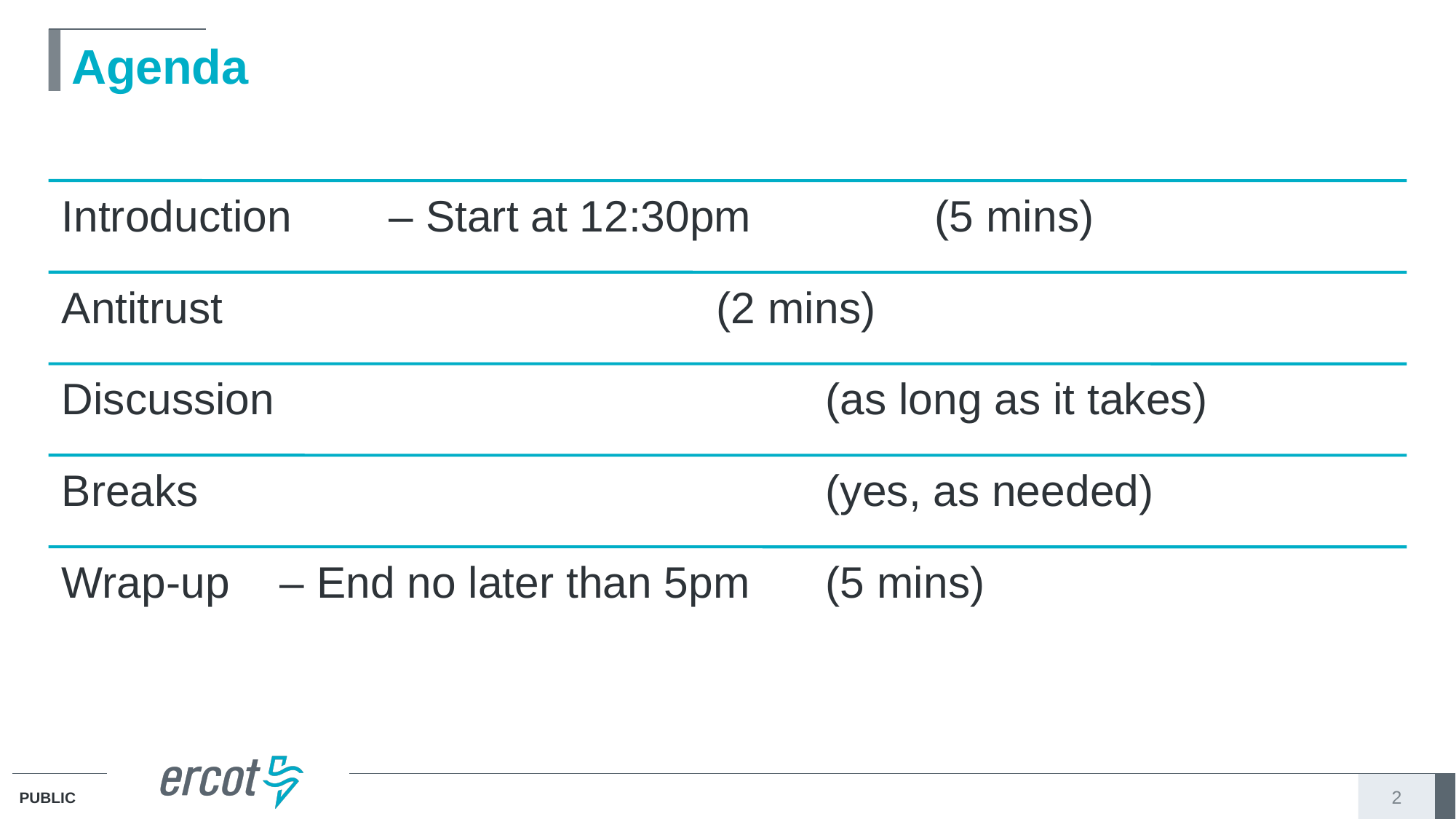

# Agenda
Introduction 	– Start at 12:30pm		(5 mins)
Antitrust 					(2 mins)
Discussion 					(as long as it takes)
Breaks 						(yes, as needed)
Wrap-up 	– End no later than 5pm	(5 mins)
2